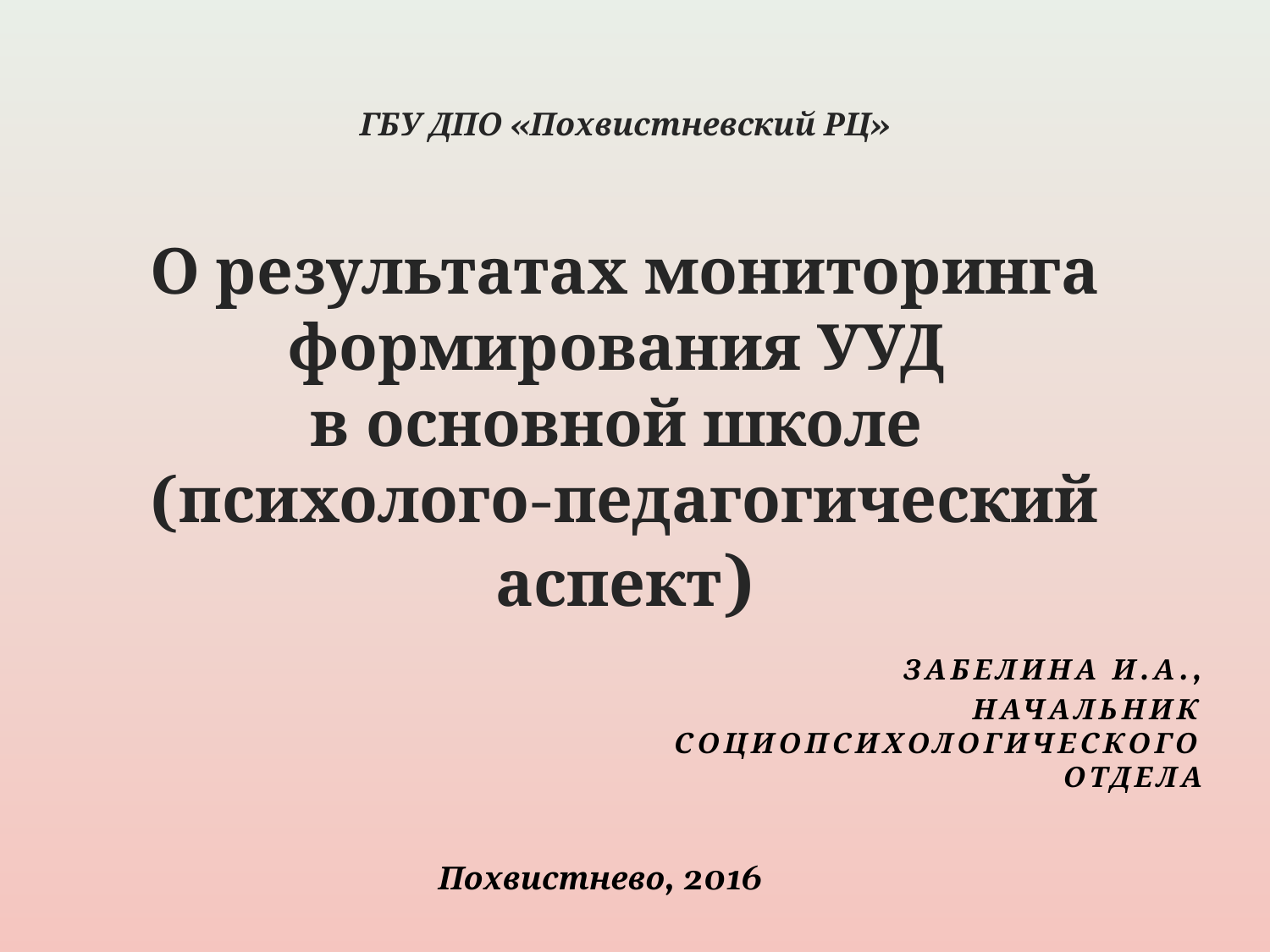

# ГБУ ДПО «Похвистневский РЦ» О результатах мониторинга формирования УУД в основной школе (психолого-педагогический аспект)
Забелина И.А.,
Начальник социопсихологического отдела
Похвистнево, 2016